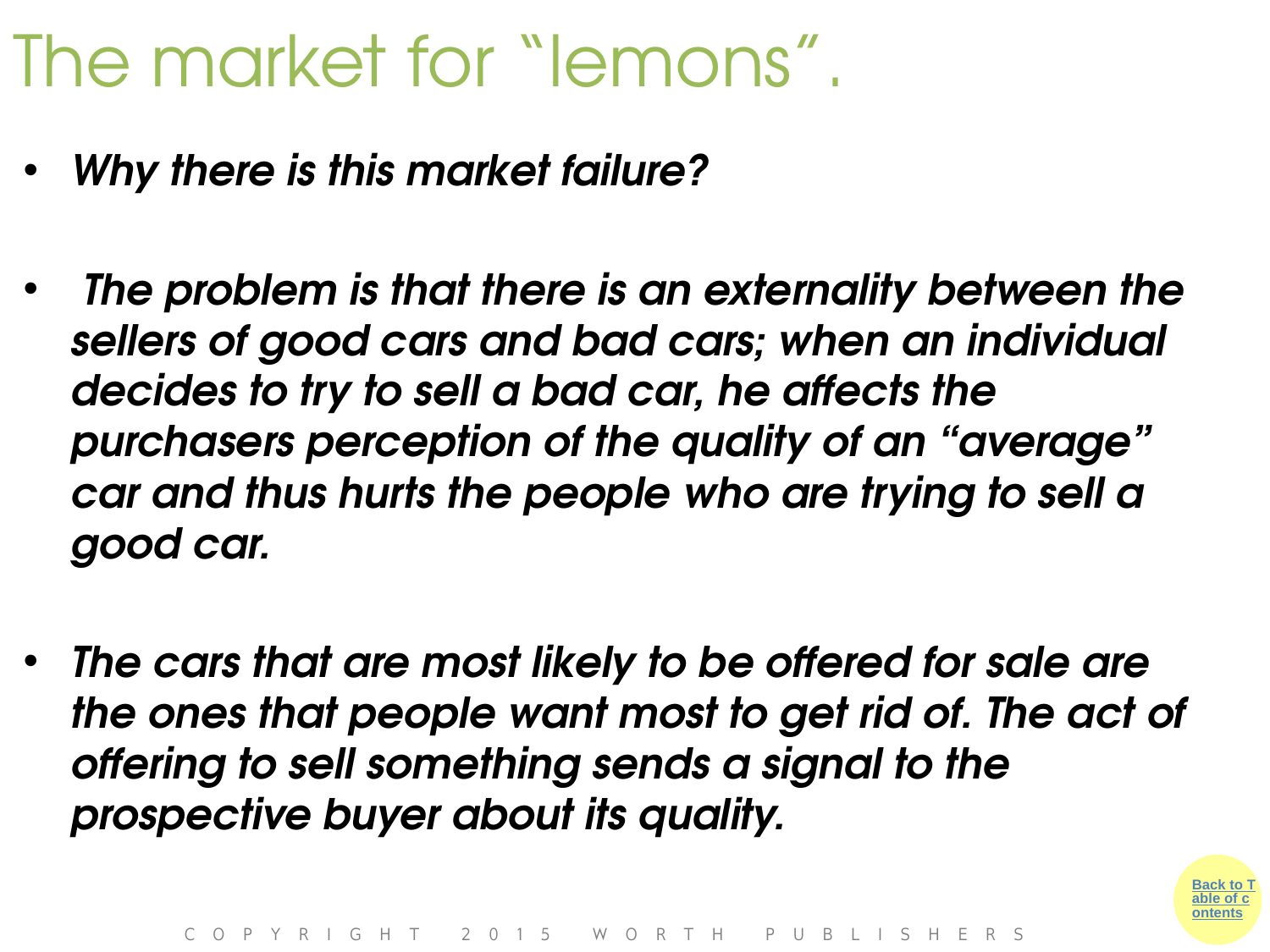

# The market for “lemons”.
Why there is this market failure?

 The problem is that there is an externality between the sellers of good cars and bad cars; when an individual decides to try to sell a bad car, he affects the purchasers perception of the quality of an “average” car and thus hurts the people who are trying to sell a good car.

The cars that are most likely to be offered for sale are the ones that people want most to get rid of. The act of offering to sell something sends a signal to the prospective buyer about its quality.

Copyright 2015 Worth Publishers